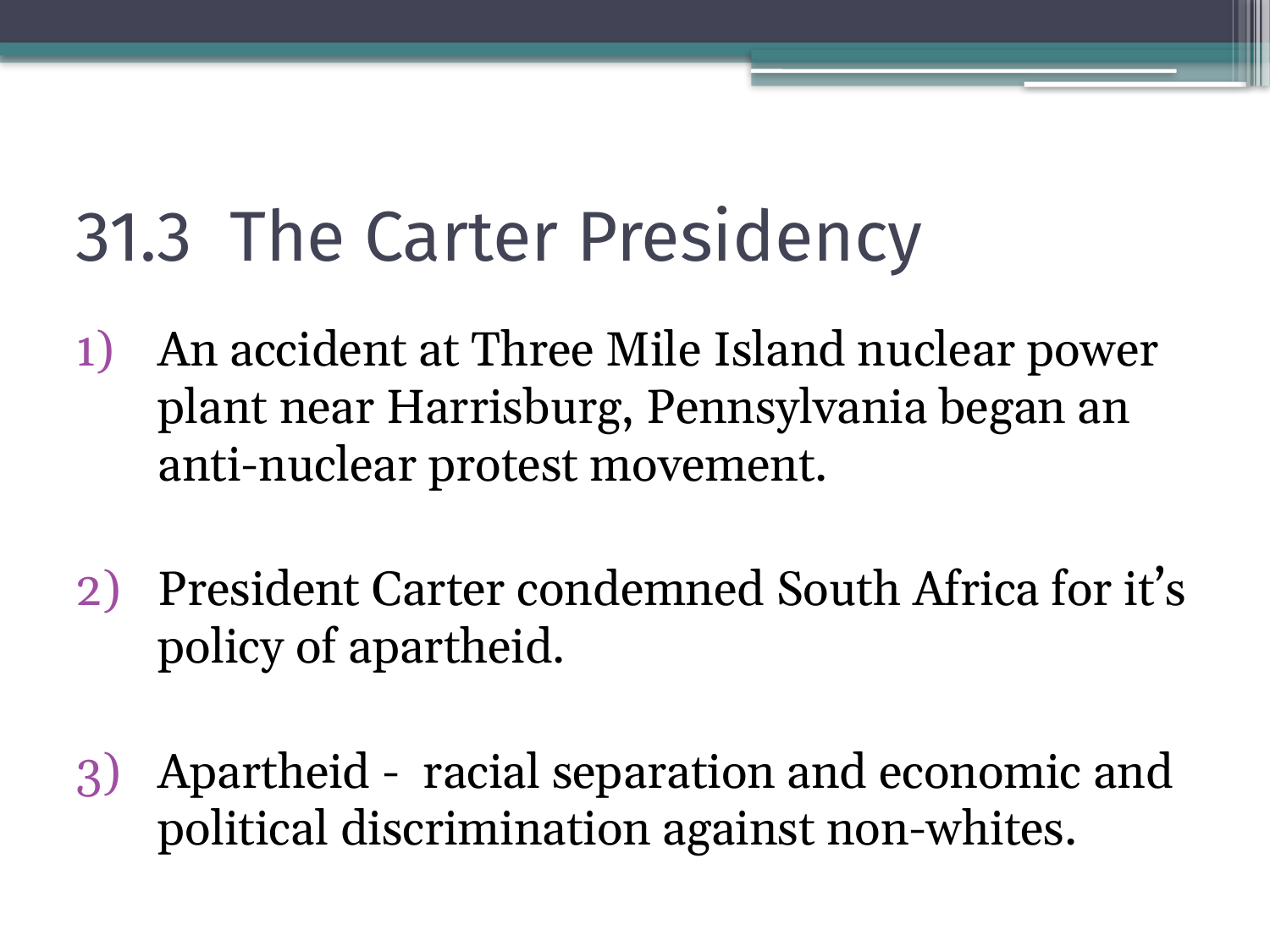

# 31.3  The Carter Presidency
An accident at Three Mile Island nuclear power plant near Harrisburg, Pennsylvania began an anti-nuclear protest movement.

President Carter condemned South Africa for it’s policy of apartheid.

Apartheid -  racial separation and economic and political discrimination against non-whites.